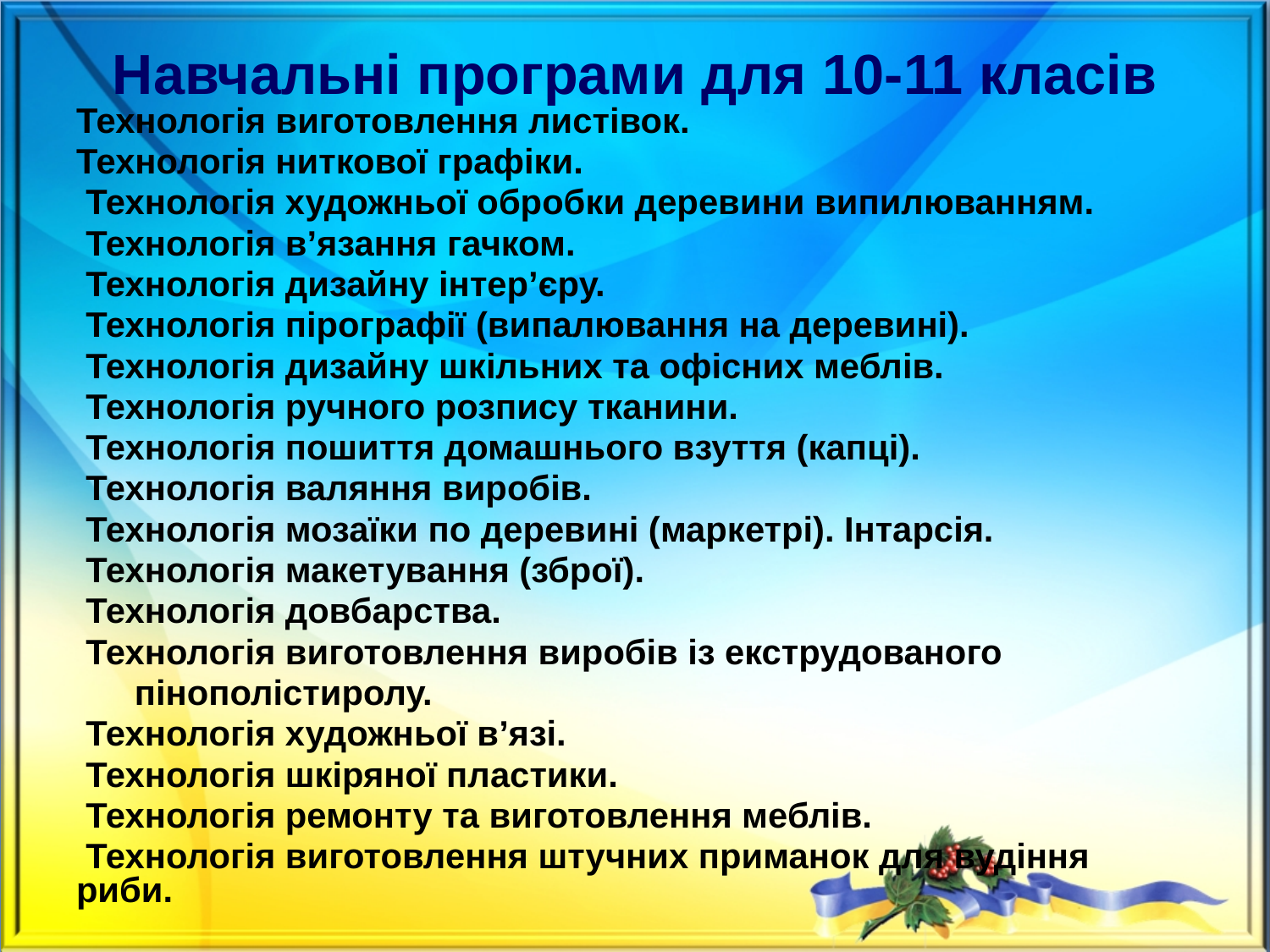

Навчальні програми для 10-11 класів
Технологія виготовлення листівок.
Технологія ниткової графіки.
 Технологія художньої обробки деревини випилюванням.
 Технологія в’язання гачком.
 Технологія дизайну інтер’єру.
 Технологія пірографії (випалювання на деревині).
 Технологія дизайну шкільних та офісних меблів.
 Технологія ручного розпису тканини.
 Технологія пошиття домашнього взуття (капці).
 Технологія валяння виробів.
 Технологія мозаїки по деревині (маркетрі). Інтарсія.
 Технологія макетування (зброї).
 Технологія довбарства.
 Технологія виготовлення виробів із екструдованого
      пінополістиролу.
 Технологія художньої в’язі.
 Технологія шкіряної пластики.
 Технологія ремонту та виготовлення меблів.
 Технологія виготовлення штучних приманок для вудіння риби.